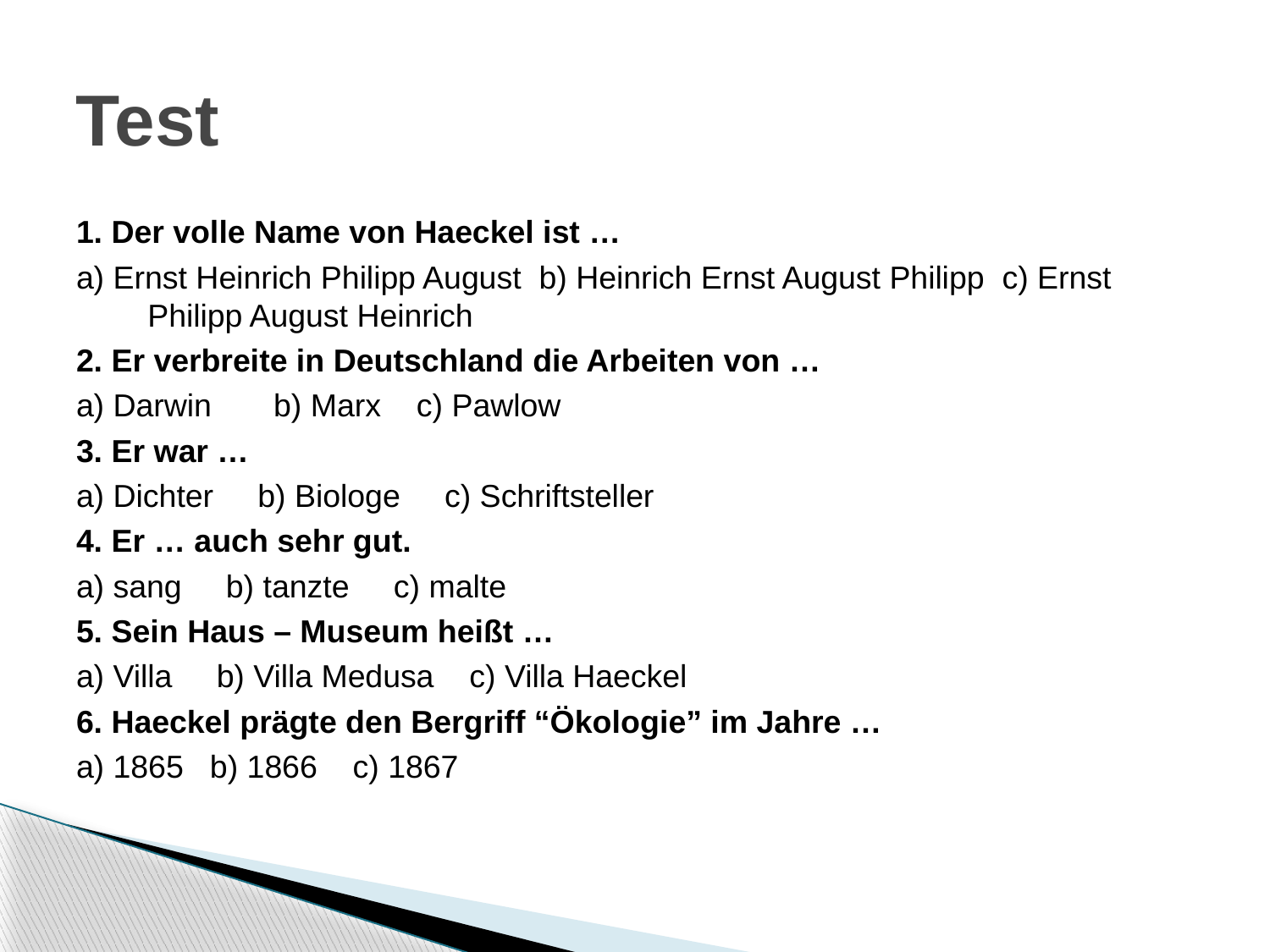

# Test
1. Der volle Name von Haeckel ist …
a) Ernst Heinrich Philipp August  b) Heinrich Ernst August Philipp  c) Ernst Philipp August Heinrich
2. Er verbreite in Deutschland die Arbeiten von …
a) Darwin       b) Marx    c) Pawlow
3. Er war …
a) Dichter     b) Biologe     c) Schriftsteller
4. Er … auch sehr gut.
a) sang     b) tanzte     c) malte
5. Sein Haus – Museum heißt …
a) Villa     b) Villa Medusa    c) Villa Haeckel
6. Haeckel prägte den Bergriff “Ökologie” im Jahre …
a) 1865   b) 1866    c) 1867